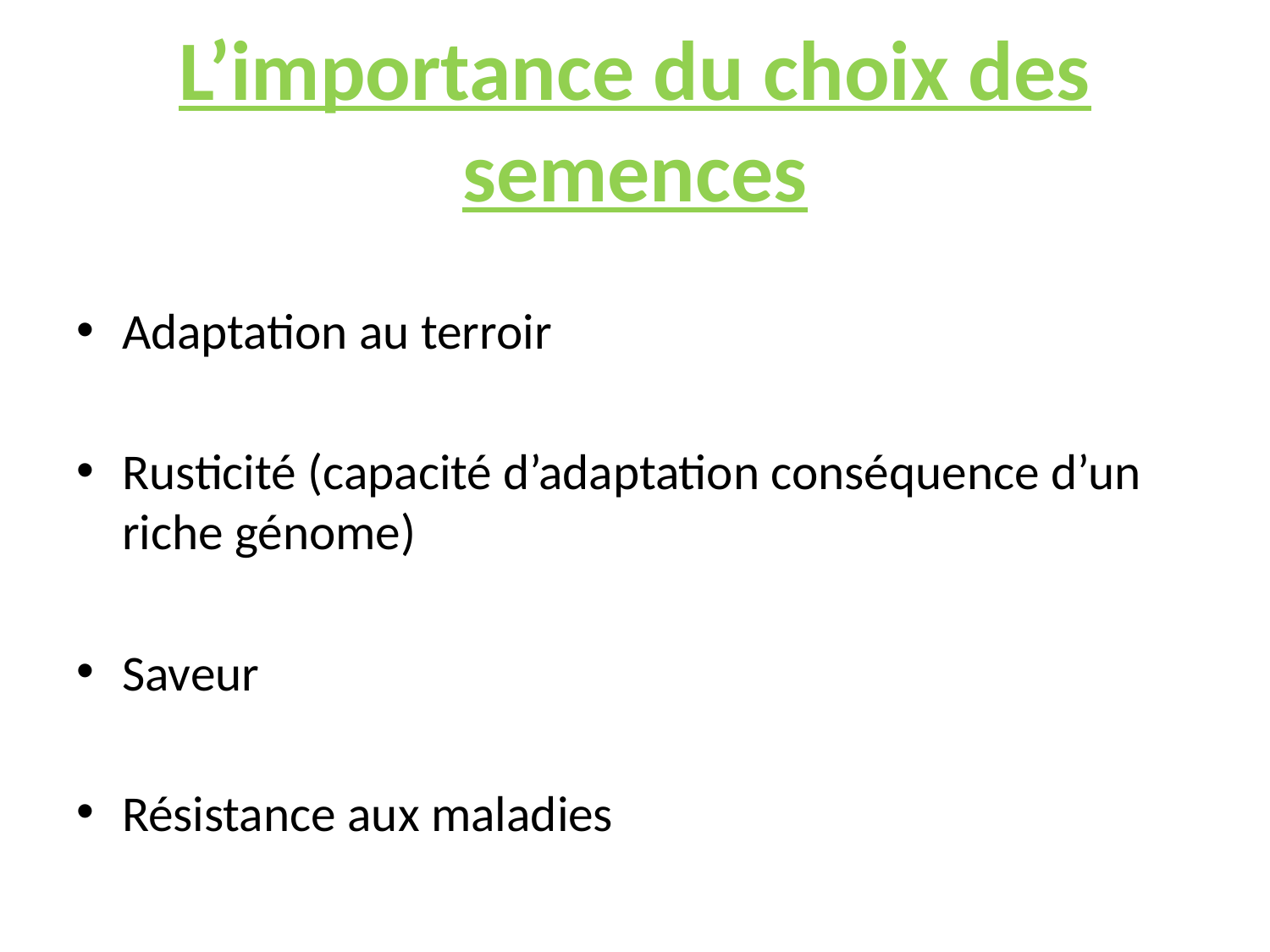

# L’importance du choix des semences

Adaptation au terroir

Rusticité (capacité d’adaptation conséquence d’un riche génome)

Saveur

Résistance aux maladies